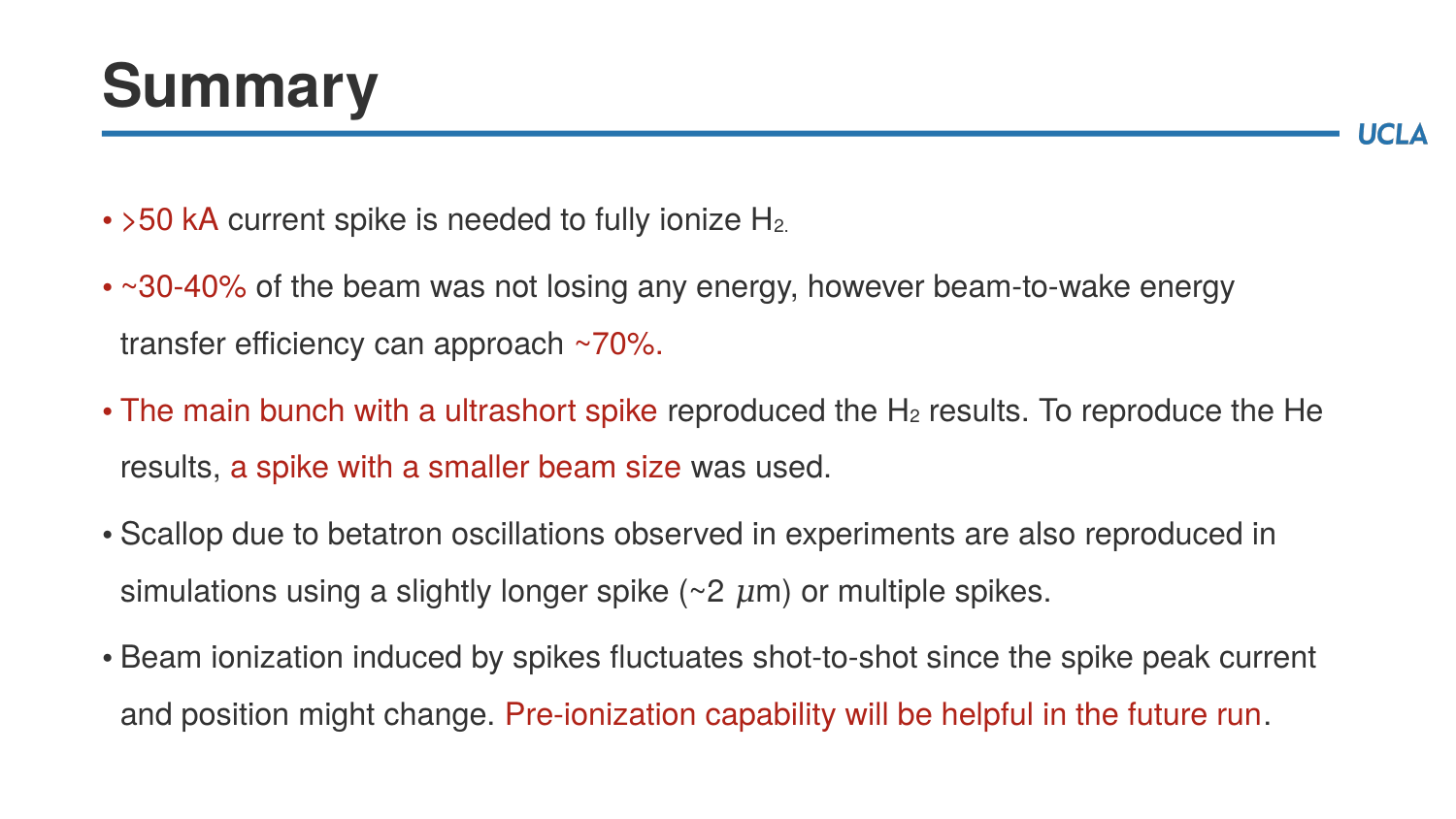

# Summary
>50 kA current spike is needed to fully ionize H2.
~30-40% of the beam was not losing any energy, however beam-to-wake energy transfer efficiency can approach ~70%.
The main bunch with a ultrashort spike reproduced the H2 results. To reproduce the He results, a spike with a smaller beam size was used.
Scallop due to betatron oscillations observed in experiments are also reproduced in simulations using a slightly longer spike (~2 𝜇m) or multiple spikes.
Beam ionization induced by spikes fluctuates shot-to-shot since the spike peak current and position might change. Pre-ionization capability will be helpful in the future run.
31